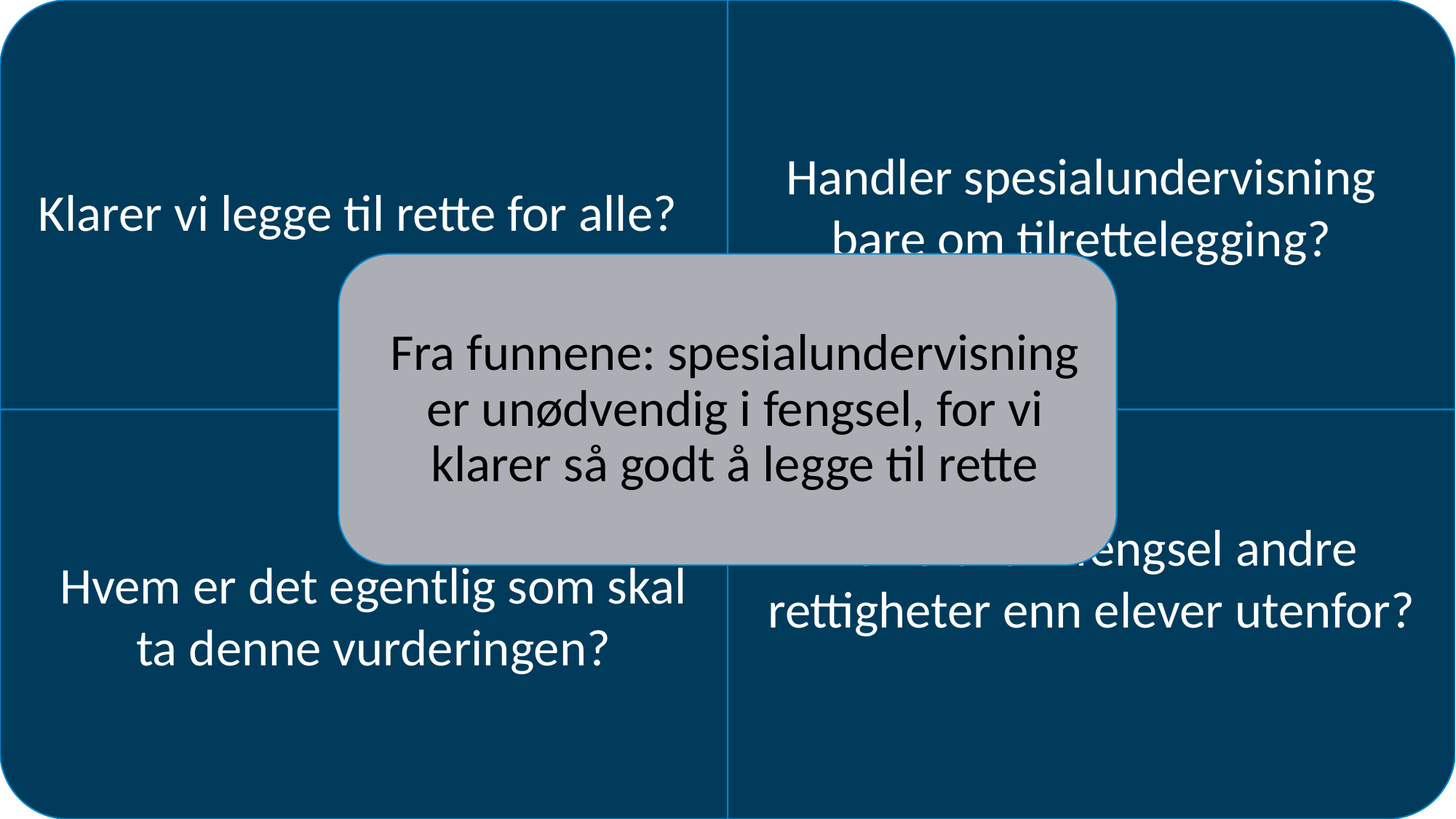

Klarer vi legge til rette for alle?
Handler spesialundervisning bare om tilrettelegging?
Hvem er det egentlig som skal ta denne vurderingen?
Har elever i fengsel andre rettigheter enn elever utenfor?

Fra funnene: spesialundervisning er unødvendig i fengsel, for vi klarer så godt å legge til rette
#
«spesialundervisning er unødvendig i fengsel, for vi klarer så godt å legge til rette»